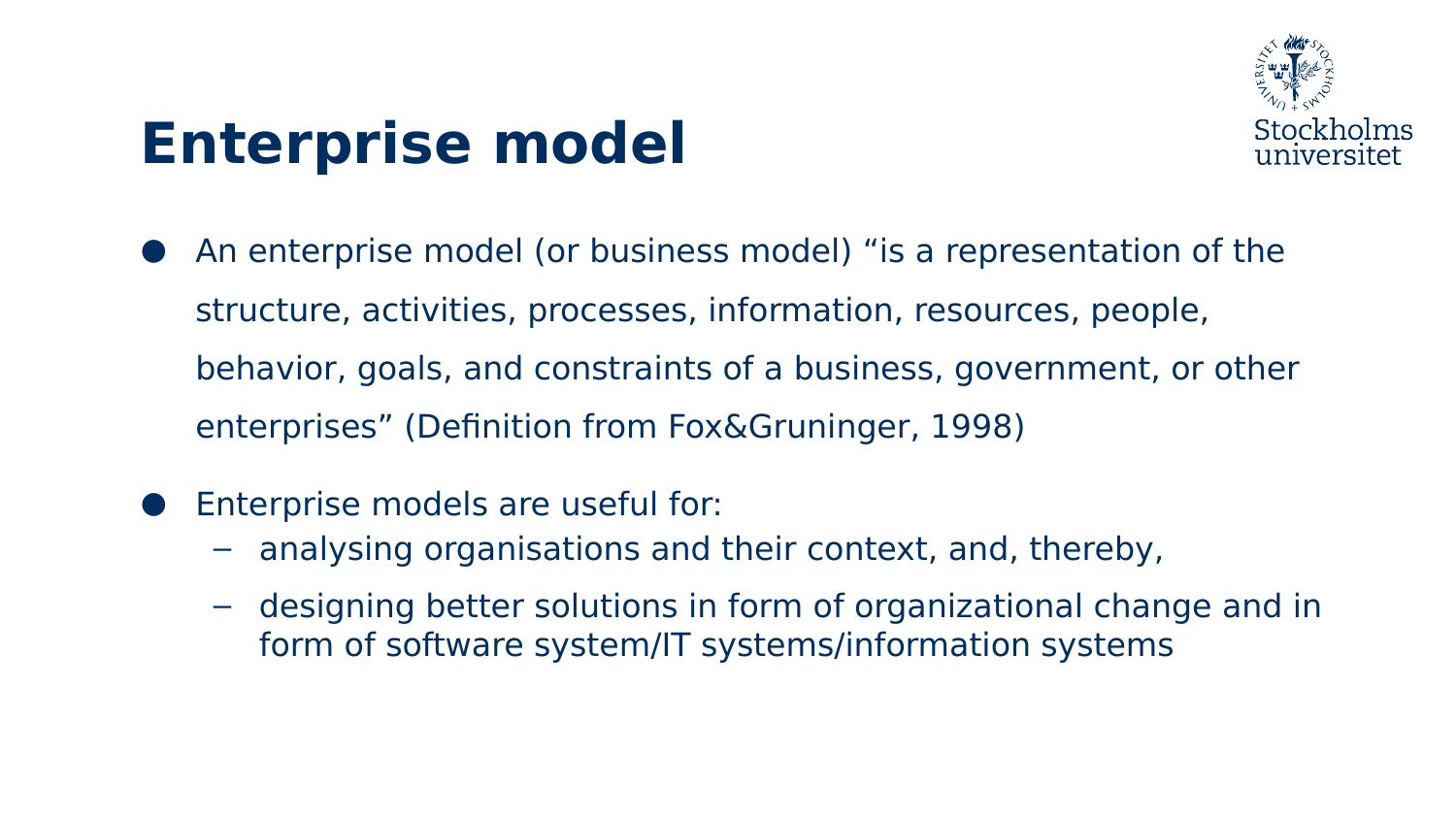

# Enterprise model
An enterprise model (or business model) “is a representation of the structure, activities, processes, information, resources, people, behavior, goals, and constraints of a business, government, or other enterprises” (Definition from Fox&Gruninger, 1998)
Enterprise models are useful for:
analysing organisations and their context, and, thereby,
designing better solutions in form of organizational change and in form of software system/IT systems/information systems